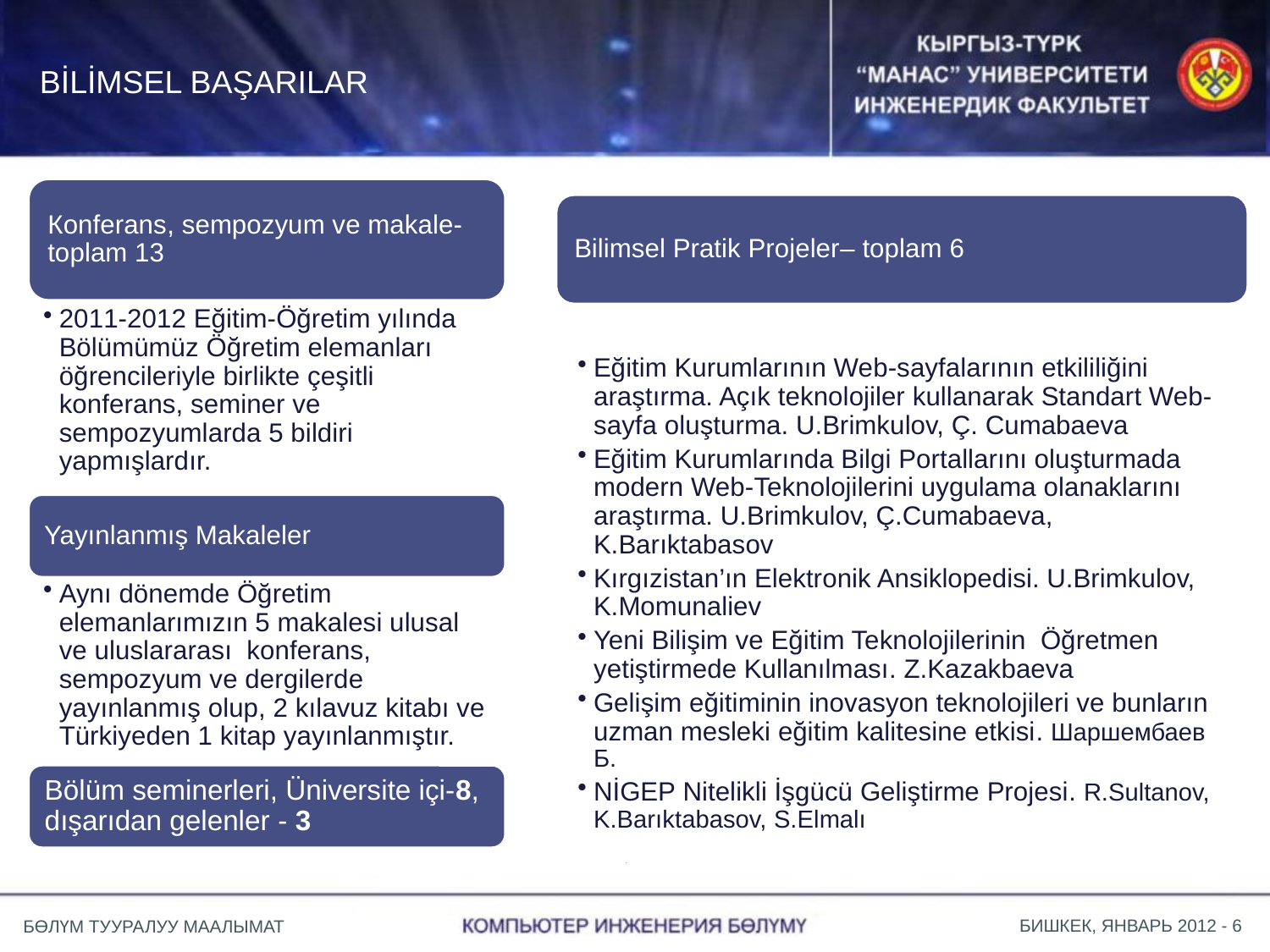

# BİLİMSEL BAŞARILAR
Bilimsel Pratik Projeler– toplam 6
Eğitim Kurumlarının Web-sayfalarının etkililiğini araştırma. Açık teknolojiler kullanarak Standart Web-sayfa oluşturma. U.Brimkulov, Ç. Cumabaeva
Eğitim Kurumlarında Bilgi Portallarını oluşturmada modern Web-Teknolojilerini uygulama olanaklarını araştırma. U.Brimkulov, Ç.Cumabaeva, K.Barıktabasov
Kırgızistan’ın Elektronik Ansiklopedisi. U.Brimkulov, K.Momunaliev
Yeni Bilişim ve Eğitim Teknolojilerinin  Öğretmen yetiştirmede Kullanılması. Z.Kazakbaeva
Gelişim eğitiminin inovasyon teknolojileri ve bunların uzman mesleki eğitim kalitesine etkisi. Шаршембаев Б.
NİGEP Nitelikli İşgücü Geliştirme Projesi. R.Sultanov, K.Barıktabasov, S.Elmalı
Кonferans, sempozyum ve makale- toplam 13
2011-2012 Eğitim-Öğretim yılında Bölümümüz Öğretim elemanları öğrencileriyle birlikte çeşitli konferans, seminer ve sempozyumlarda 5 bildiri yapmışlardır.
Yayınlanmış Makaleler
Aynı dönemde Öğretim elemanlarımızın 5 makalesi ulusal ve uluslararası  konferans, sempozyum ve dergilerde yayınlanmış olup, 2 kılavuz kitabı ve Türkiyeden 1 kitap yayınlanmıştır.
Bölüm seminerleri, Üniversite içi-8, dışarıdan gelenler - 3